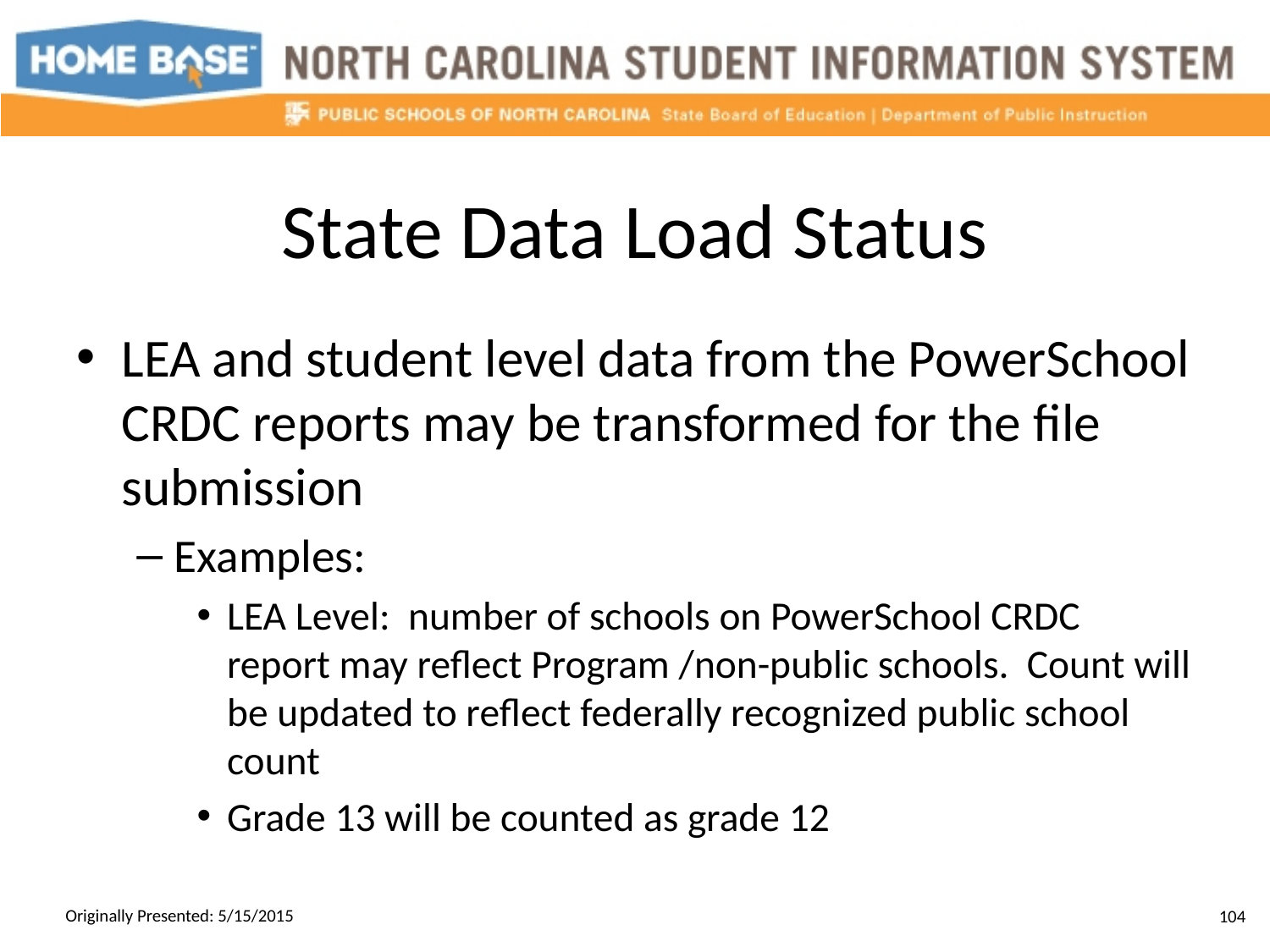

# State Data Load Status
LEA and student level data from the PowerSchool CRDC reports may be transformed for the file submission
Examples:
LEA Level:  number of schools on PowerSchool CRDC report may reflect Program /non-public schools.  Count will be updated to reflect federally recognized public school count
Grade 13 will be counted as grade 12
Originally Presented: 5/15/2015
104